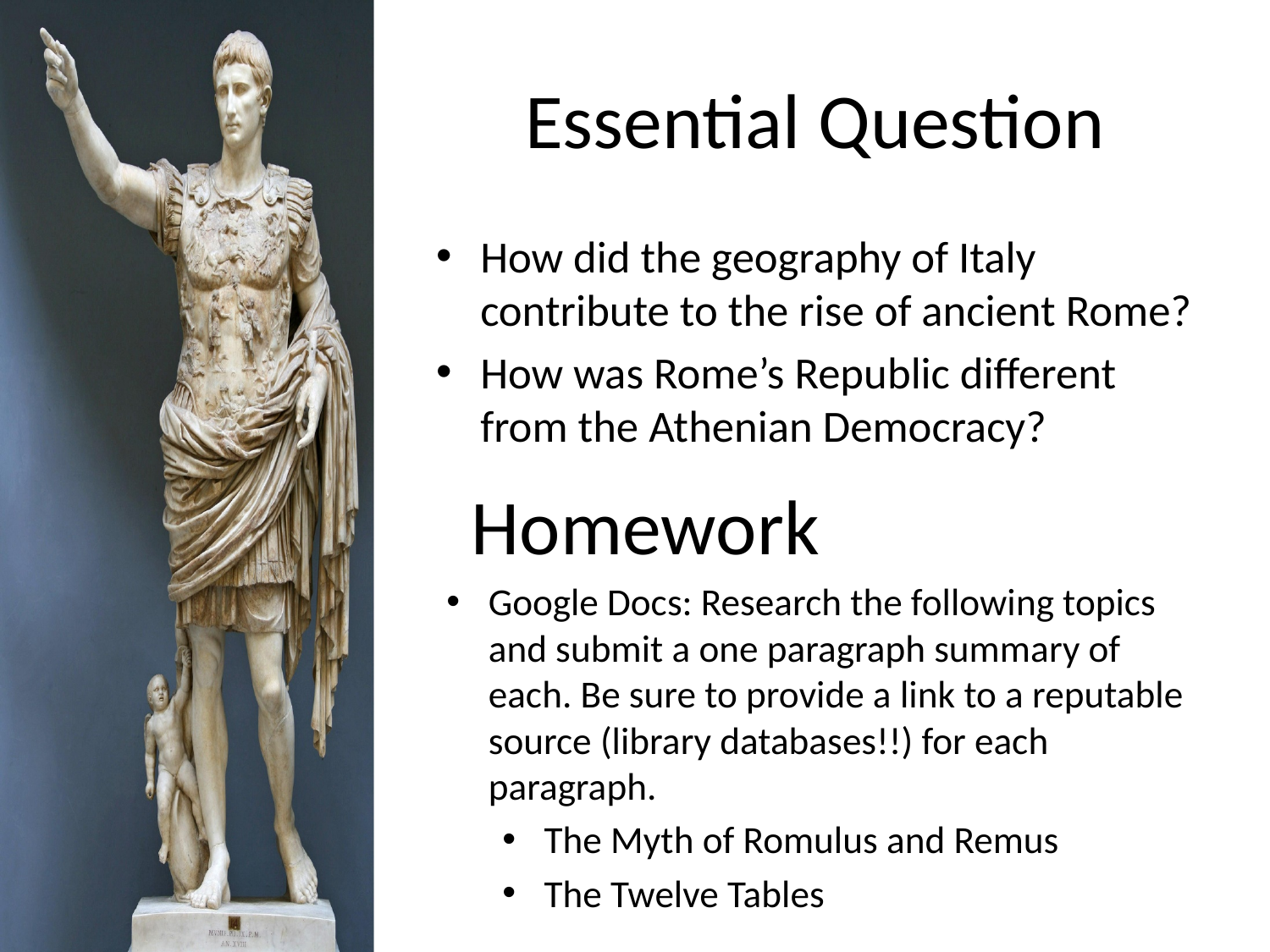

# Essential Question
How did the geography of Italy contribute to the rise of ancient Rome?
How was Rome’s Republic different from the Athenian Democracy?

Homework
Google Docs: Research the following topics and submit a one paragraph summary of each. Be sure to provide a link to a reputable source (library databases!!) for each paragraph.
The Myth of Romulus and Remus
The Twelve Tables